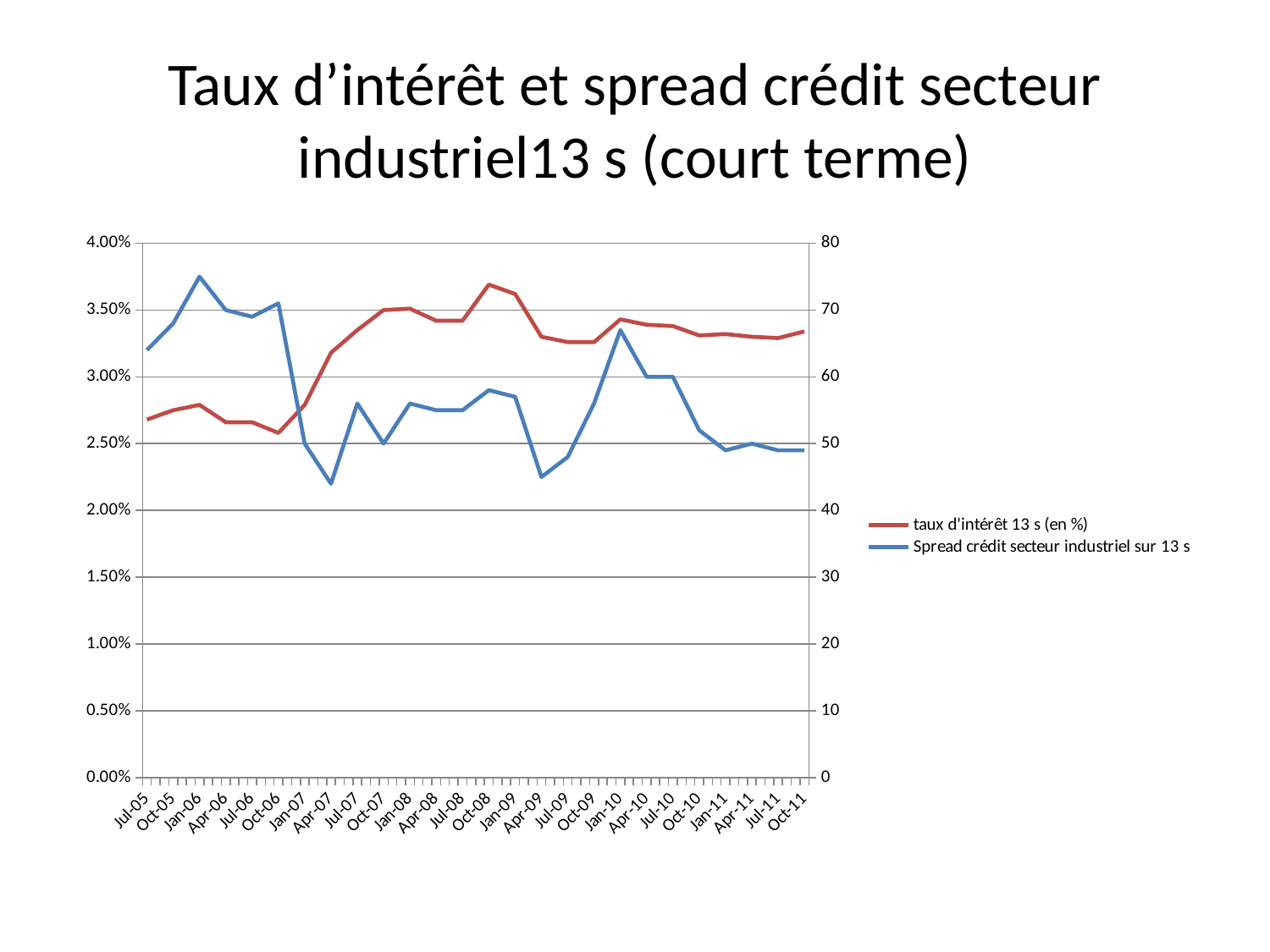

# Taux d’intérêt et spread crédit secteur industriel13 s (court terme)

### Chart

| Category | taux d'intérêt 13 s (en %) | Spread crédit secteur industriel sur 13 s |
|---|---|---|
| 38534 | 0.0268 | 64.0 |
| 38626 | 0.0275 | 68.0 |
| 38718 | 0.0279 | 75.0 |
| 38808 | 0.026600000000000002 | 70.0 |
| 38899 | 0.026600000000000002 | 69.0 |
| 38991 | 0.0258 | 71.0 |
| 39083 | 0.0279 | 50.0 |
| 39173 | 0.0318 | 44.0 |
| 39264 | 0.0335 | 56.0 |
| 39356 | 0.035 | 50.0 |
| 39448 | 0.0351 | 56.0 |
| 39539 | 0.0342 | 55.0 |
| 39630 | 0.0342 | 55.0 |
| 39722 | 0.0369 | 58.0 |
| 39814 | 0.0362 | 57.0 |
| 39904 | 0.033 | 45.0 |
| 39995 | 0.0326 | 48.0 |
| 40087 | 0.0326 | 56.0 |
| 40179 | 0.034300000000000004 | 67.0 |
| 40269 | 0.0339 | 60.0 |
| 40360 | 0.0338 | 60.0 |
| 40452 | 0.0331 | 52.0 |
| 40544 | 0.0332 | 49.0 |
| 40634 | 0.033 | 50.0 |
| 40725 | 0.0329 | 49.0 |
| 40817 | 0.0334 | 49.0 |